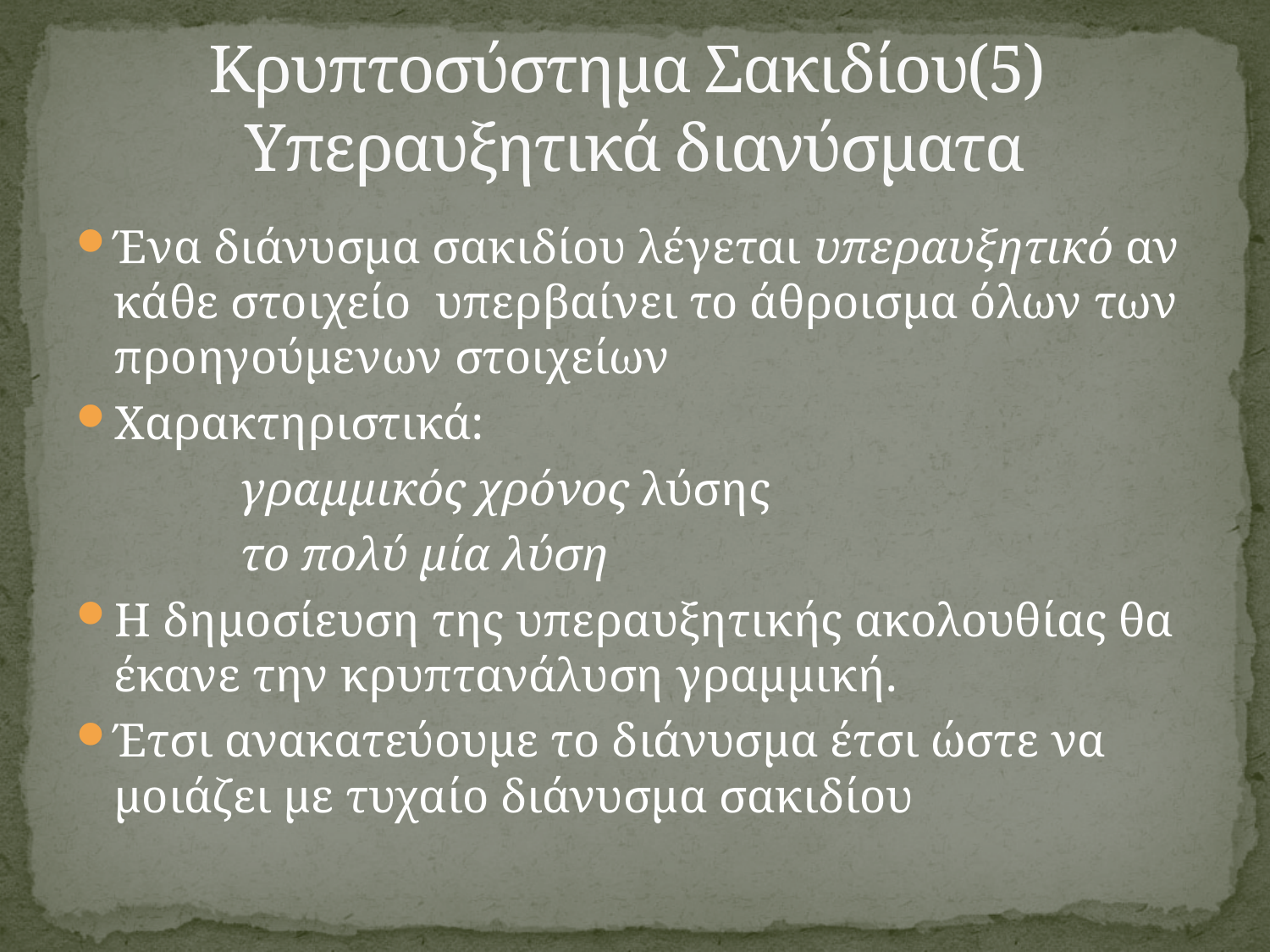

# Κρυπτοσύστημα Σακιδίου(5) Υπεραυξητικά διανύσματα
Ένα διάνυσμα σακιδίου λέγεται υπεραυξητικό αν κάθε στοιχείο  υπερβαίνει το άθροισμα όλων των προηγούμενων στοιχείων
Χαρακτηριστικά:
		γραμμικός χρόνος λύσης
		το πολύ μία λύση
Η δημοσίευση της υπεραυξητικής ακολουθίας θα έκανε την κρυπτανάλυση γραμμική.
Έτσι ανακατεύουμε το διάνυσμα έτσι ώστε να μοιάζει με τυχαίο διάνυσμα σακιδίου